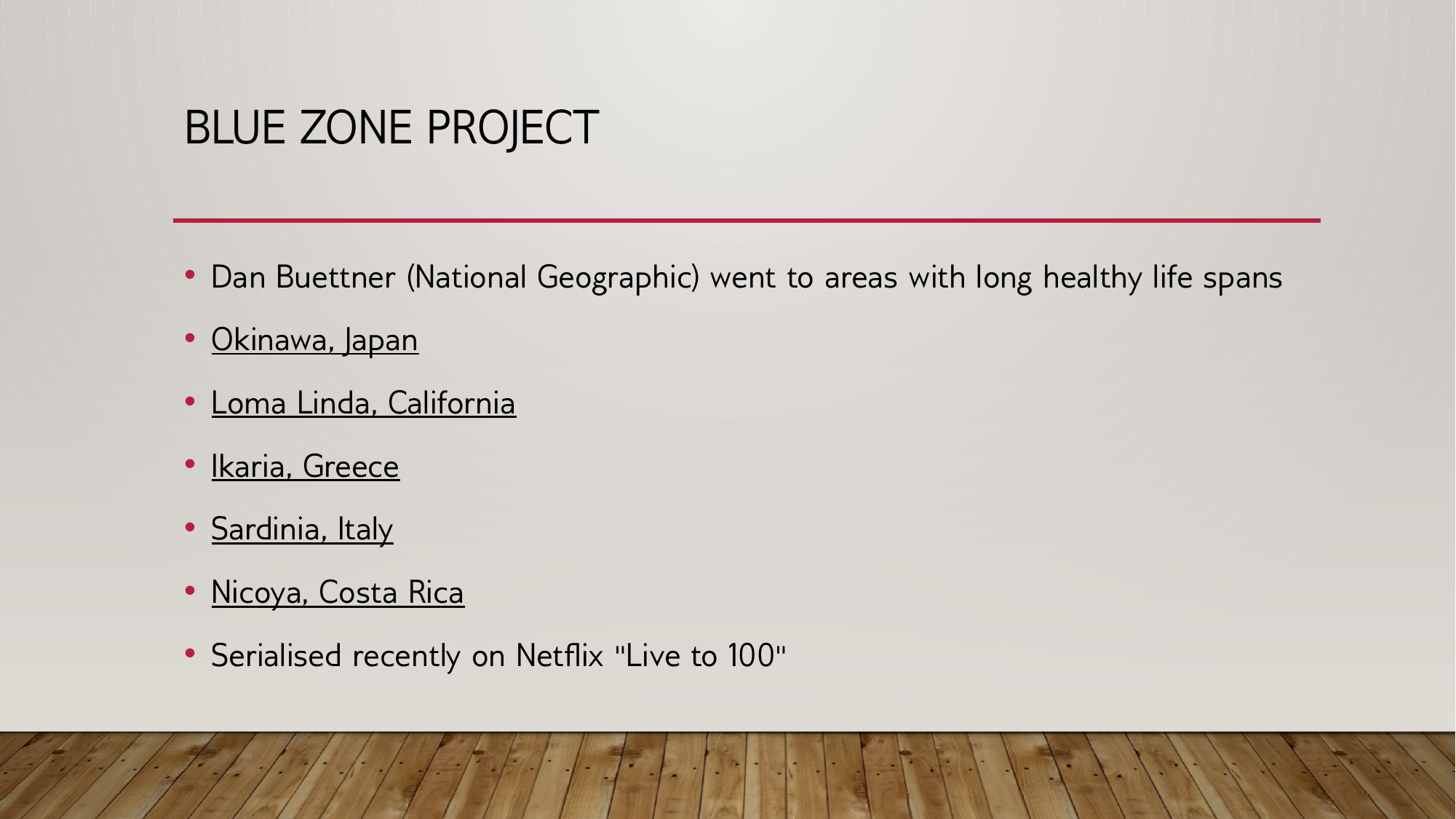

# Blue Zone project
Dan Buettner (National Geographic) went to areas with long healthy life spans
Okinawa, Japan
Loma Linda, California
Ikaria, Greece
Sardinia, Italy
Nicoya, Costa Rica
Serialised recently on Netflix "Live to 100"